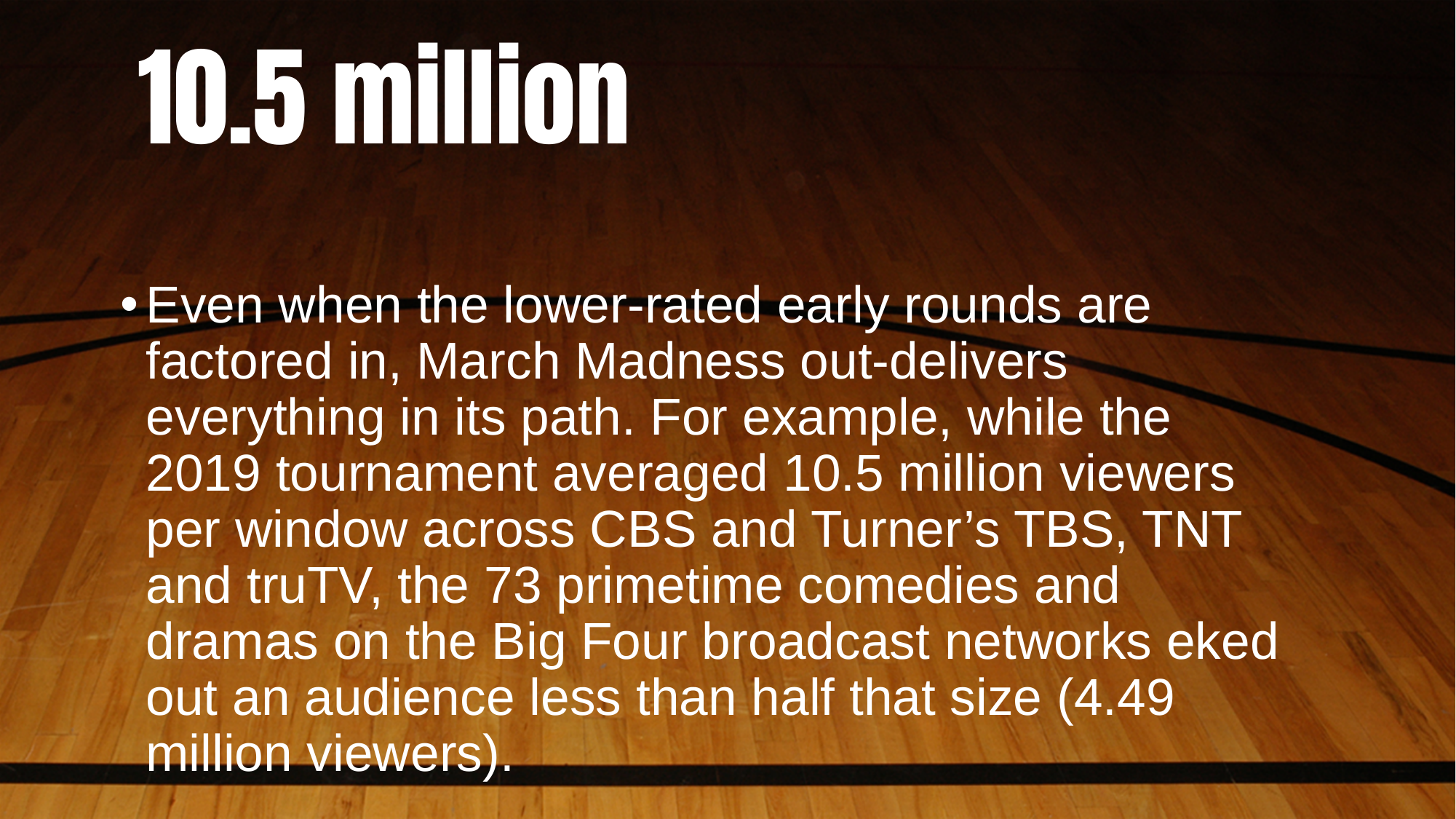

# 10.5 million
Even when the lower-rated early rounds are factored in, March Madness out-delivers everything in its path. For example, while the 2019 tournament averaged 10.5 million viewers per window across CBS and Turner’s TBS, TNT and truTV, the 73 primetime comedies and dramas on the Big Four broadcast networks eked out an audience less than half that size (4.49 million viewers).